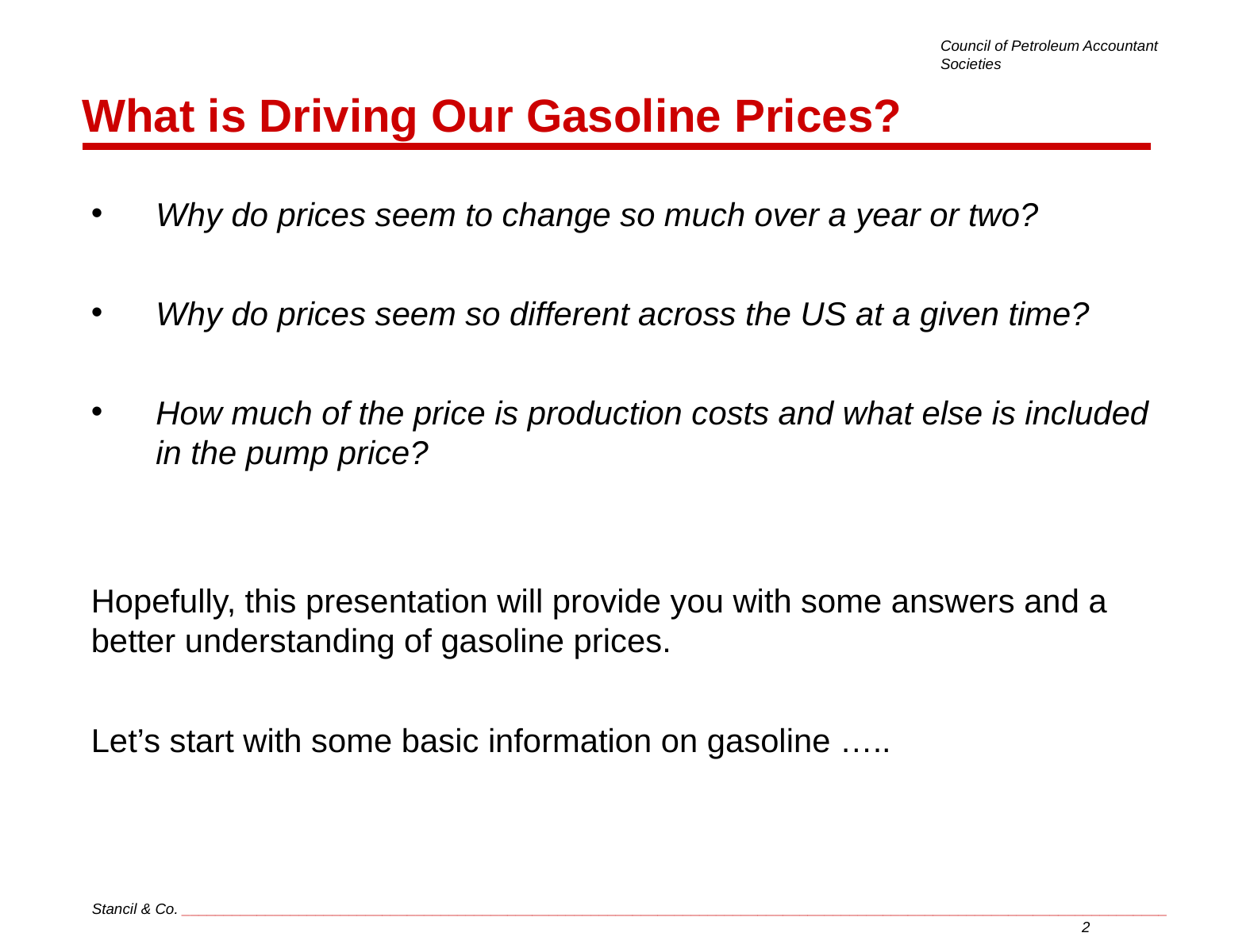

# What is Driving Our Gasoline Prices?

Why do prices seem to change so much over a year or two?

Why do prices seem so different across the US at a given time?

How much of the price is production costs and what else is included in the pump price?

Hopefully, this presentation will provide you with some answers and a better understanding of gasoline prices.

Let’s start with some basic information on gasoline …..